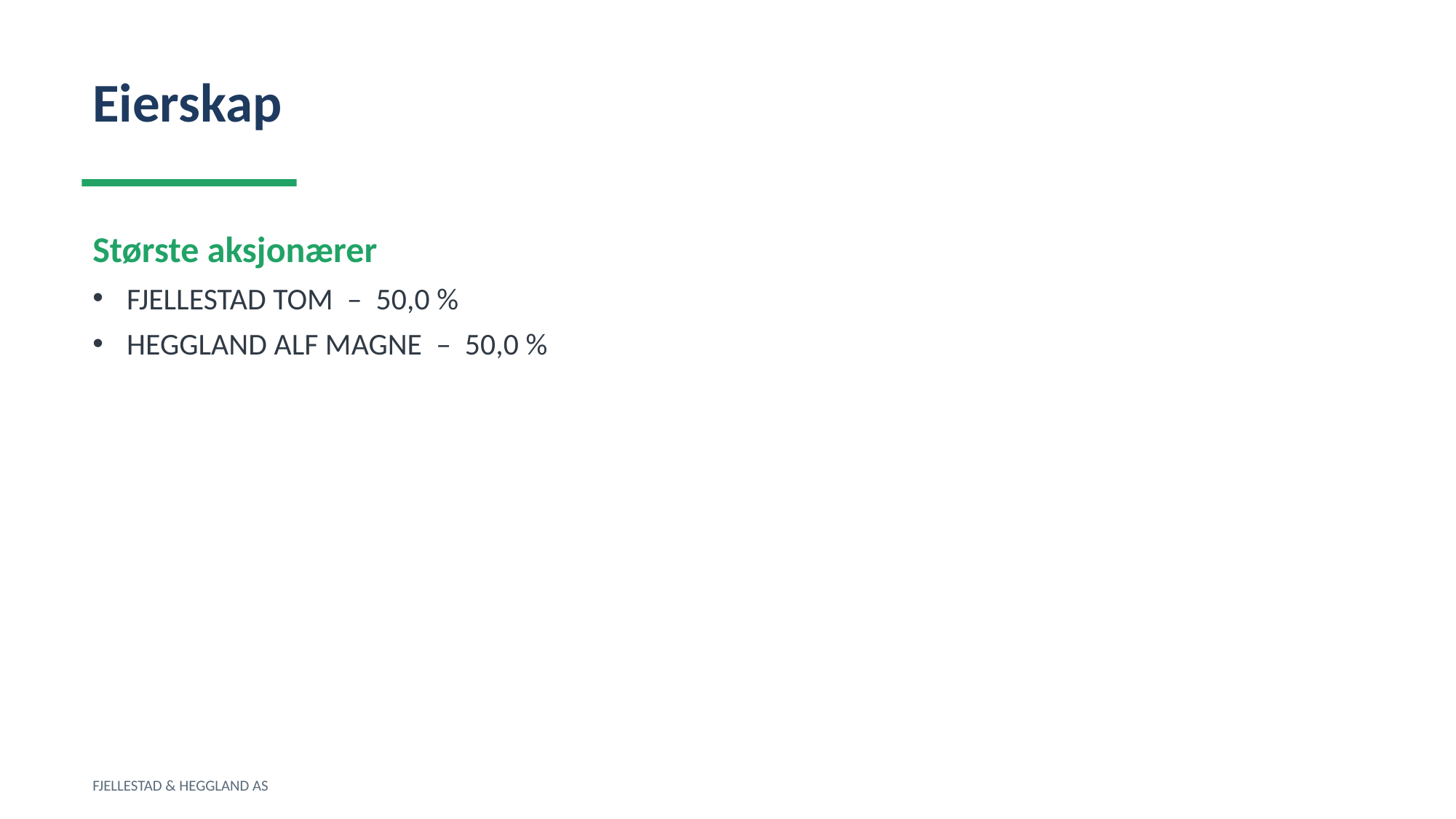

Eierskap

Største aksjonærer
FJELLESTAD TOM  –  50,0 %
HEGGLAND ALF MAGNE  –  50,0 %
FJELLESTAD & HEGGLAND AS